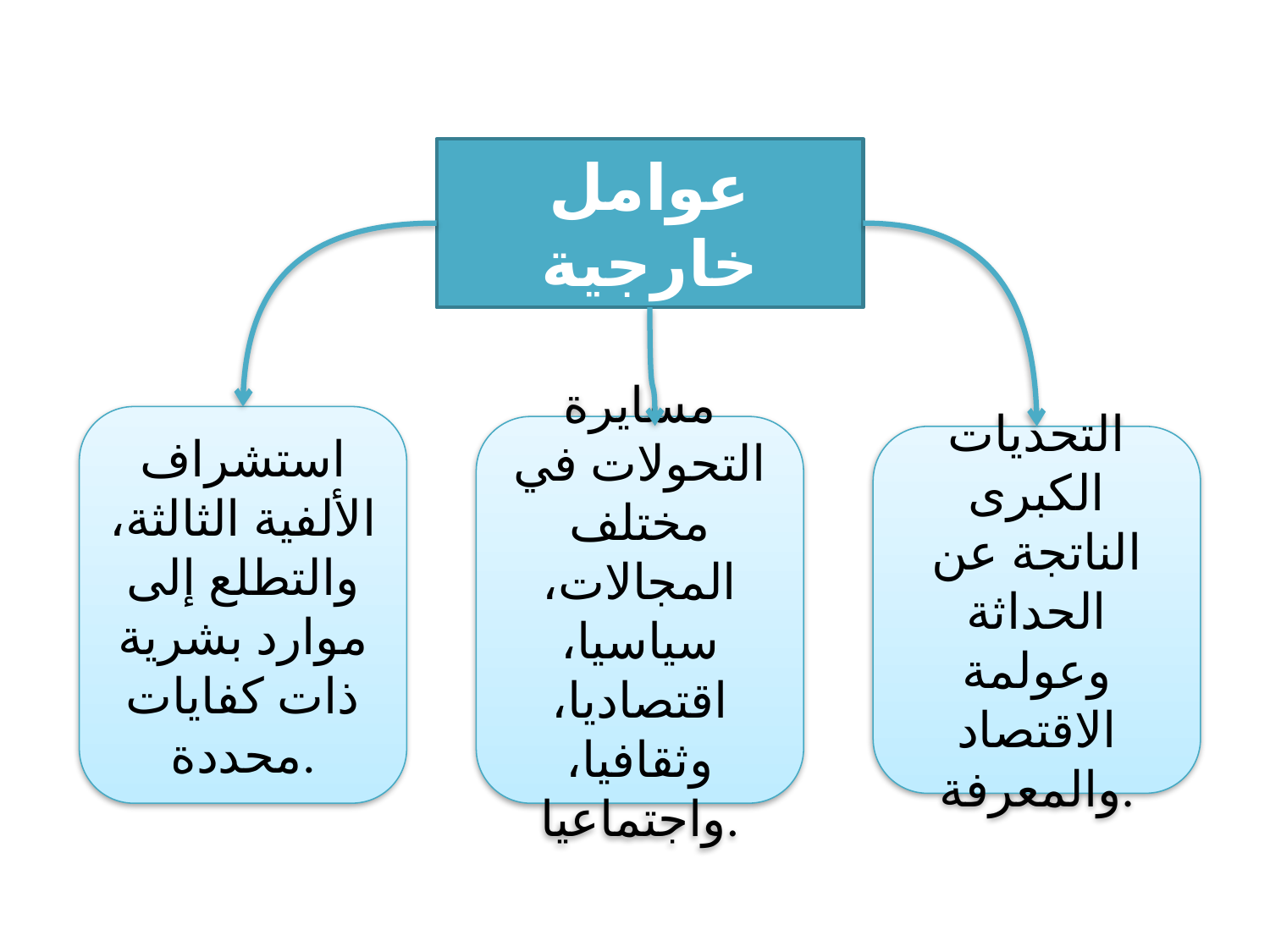

عوامل خارجية
استشراف الألفية الثالثة، والتطلع إلى موارد بشرية ذات كفايات محددة.
مسايرة التحولات في مختلف المجالات، سياسيا، اقتصاديا، وثقافيا، واجتماعيا.
التحديات الكبرى الناتجة عن الحداثة وعولمة الاقتصاد والمعرفة.